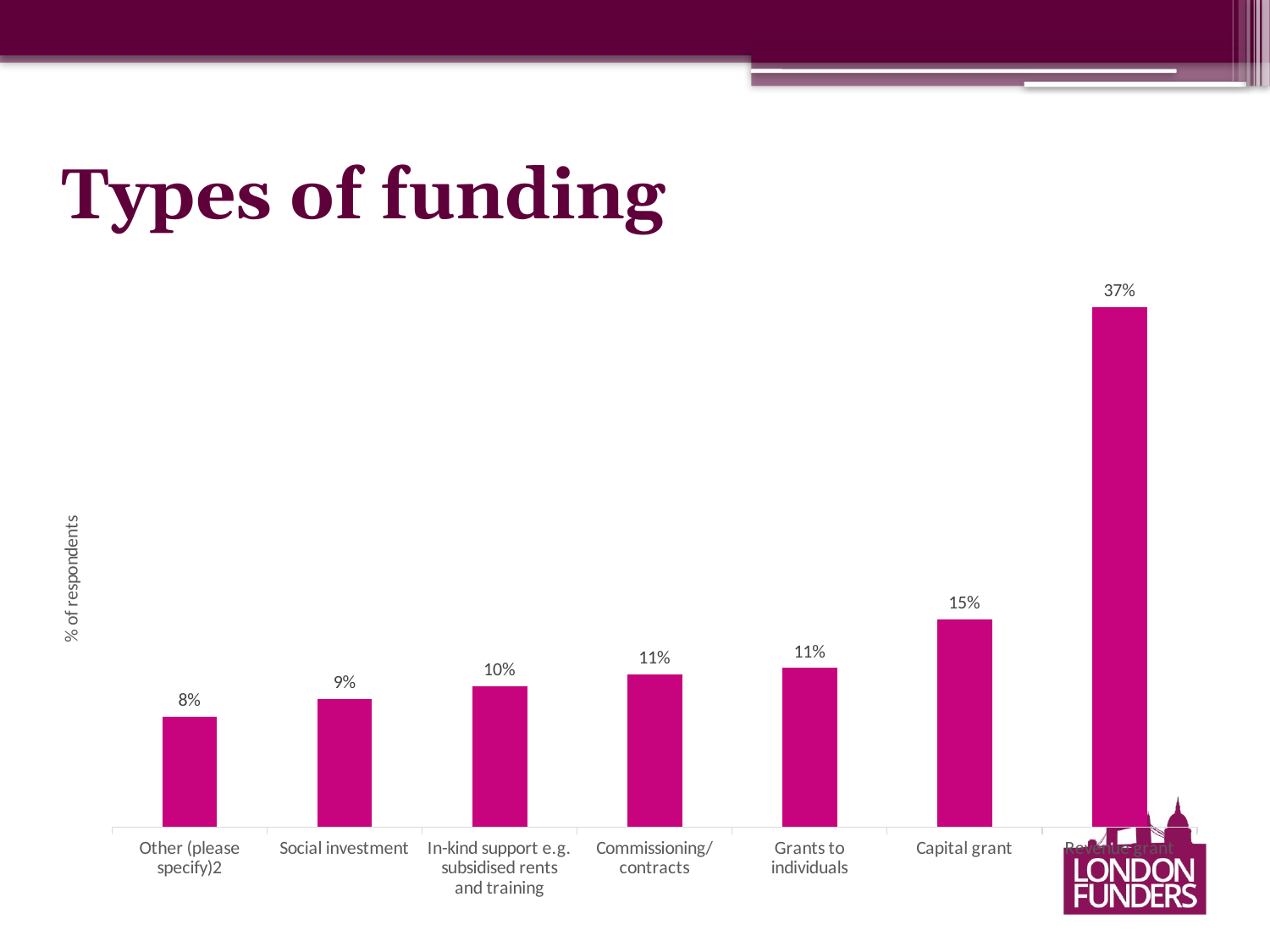

# Types of funding

### Chart

| Category | % |
|---|---|
| Other (please specify)2 | 0.07758620689655173 |
| Social investment | 0.09051724137931035 |
| In-kind support e.g. subsidised rents and training | 0.09913793103448276 |
| Commissioning/contracts | 0.10775862068965517 |
| Grants to individuals | 0.11206896551724138 |
| Capital grant | 0.14655172413793102 |
| Revenue grant | 0.36637931034482757 |